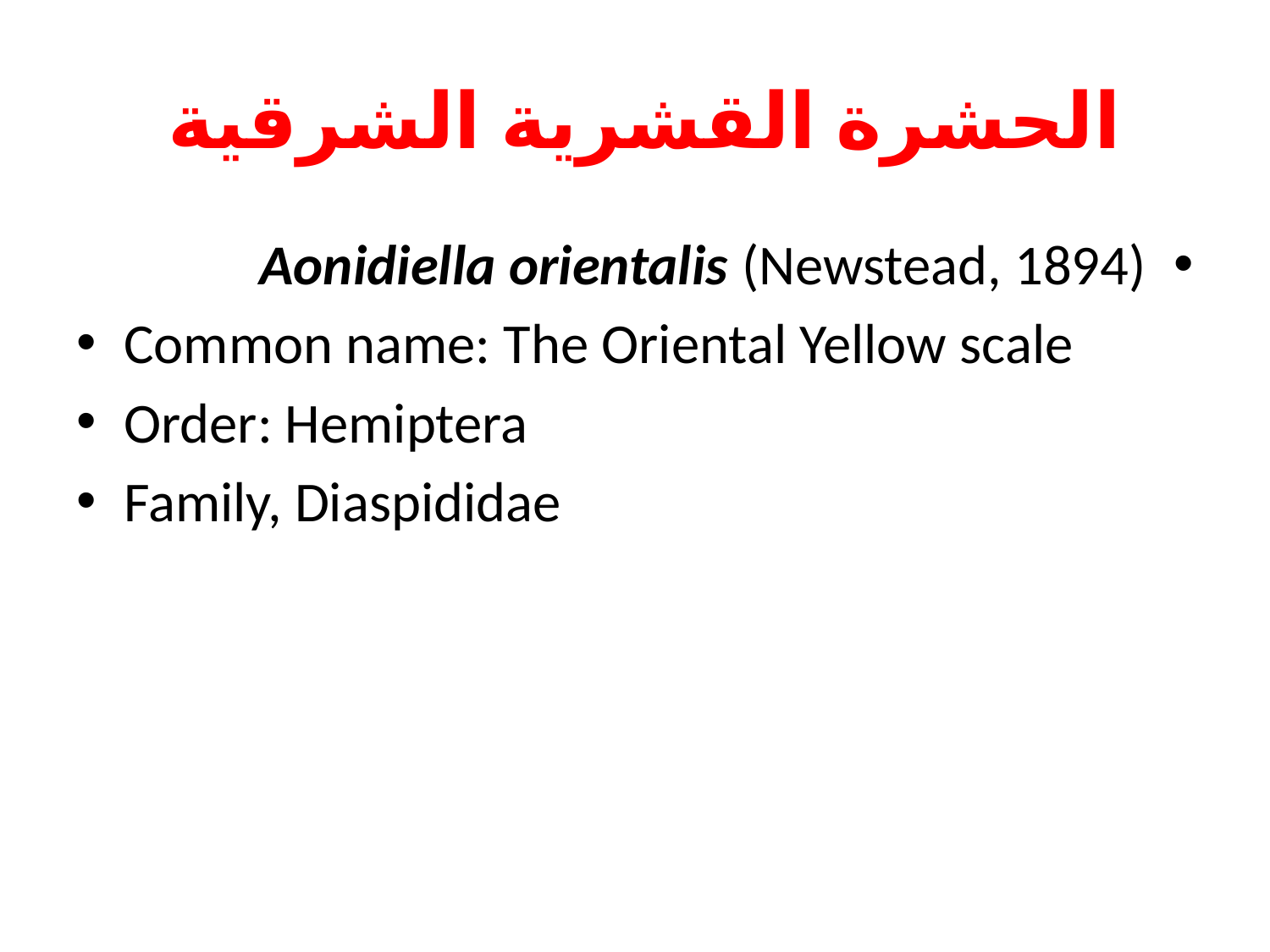

# الحشرة القشرية الشرقية
Aonidiella orientalis (Newstead, 1894)
Common name: The Oriental Yellow scale
Order: Hemiptera
Family, Diaspididae